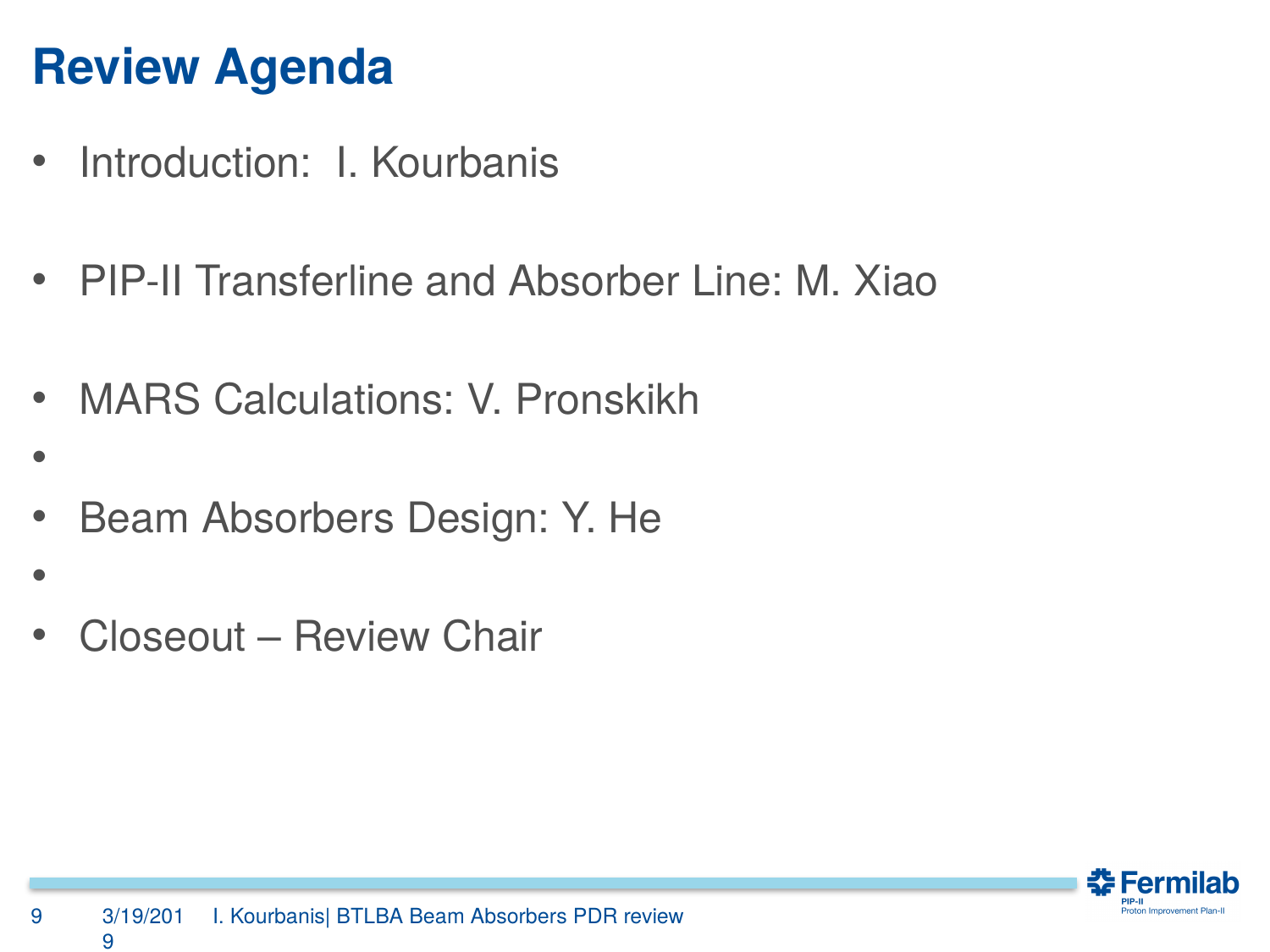

# Review Agenda
Introduction:  I. Kourbanis

PIP-II Transferline and Absorber Line: M. Xiao

MARS Calculations: V. Pronskikh

Beam Absorbers Design: Y. He

Closeout – Review Chair

9
3/19/2019
I. Kourbanis| BTLBA Beam Absorbers PDR review